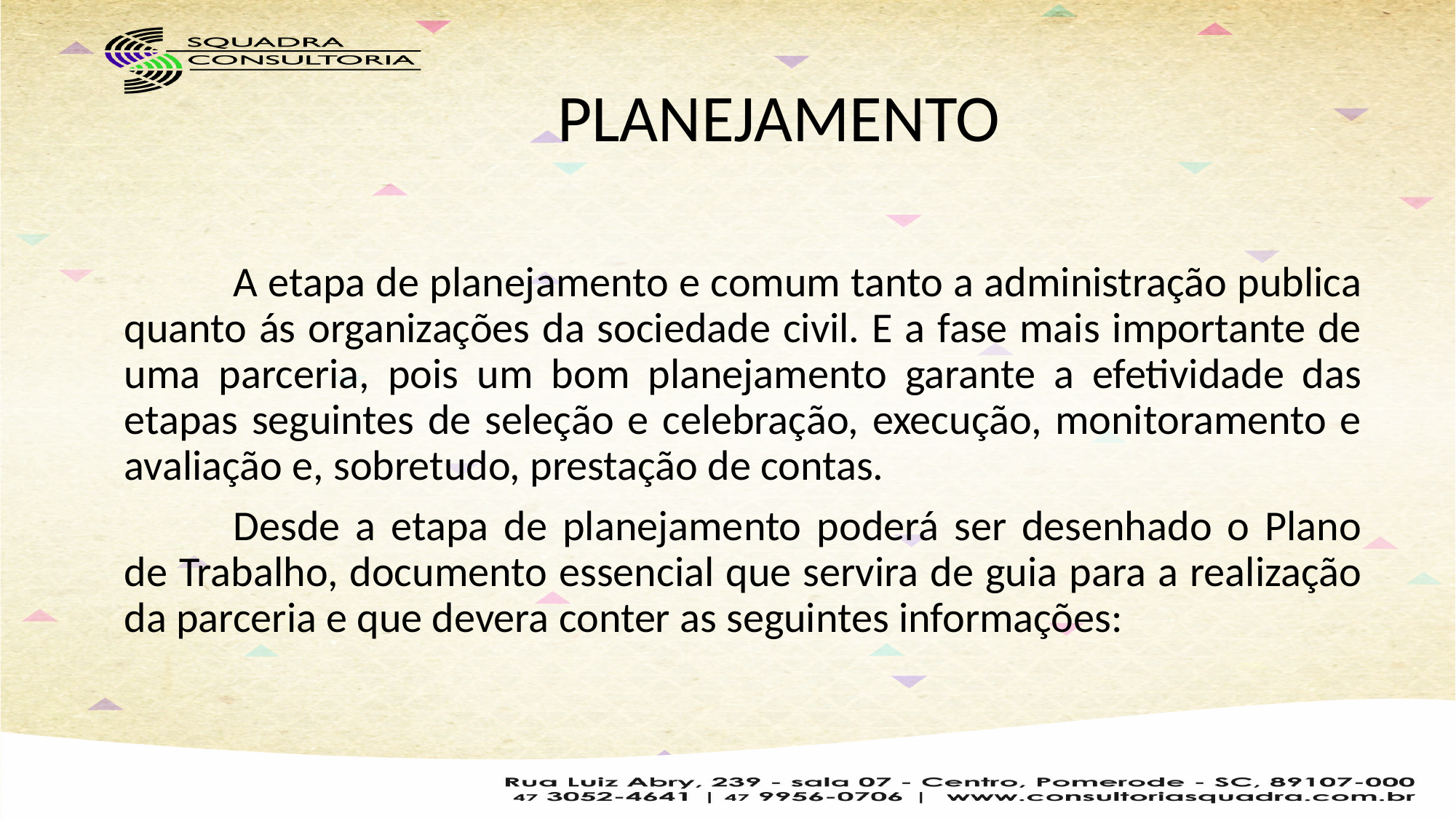

# PLANEJAMENTO
	A etapa de planejamento e comum tanto a administração publica quanto ás organizações da sociedade civil. E a fase mais importante de uma parceria, pois um bom planejamento garante a efetividade das etapas seguintes de seleção e celebração, execução, monitoramento e avaliação e, sobretudo, prestação de contas.
	Desde a etapa de planejamento poderá ser desenhado o Plano de Trabalho, documento essencial que servira de guia para a realização da parceria e que devera conter as seguintes informações: